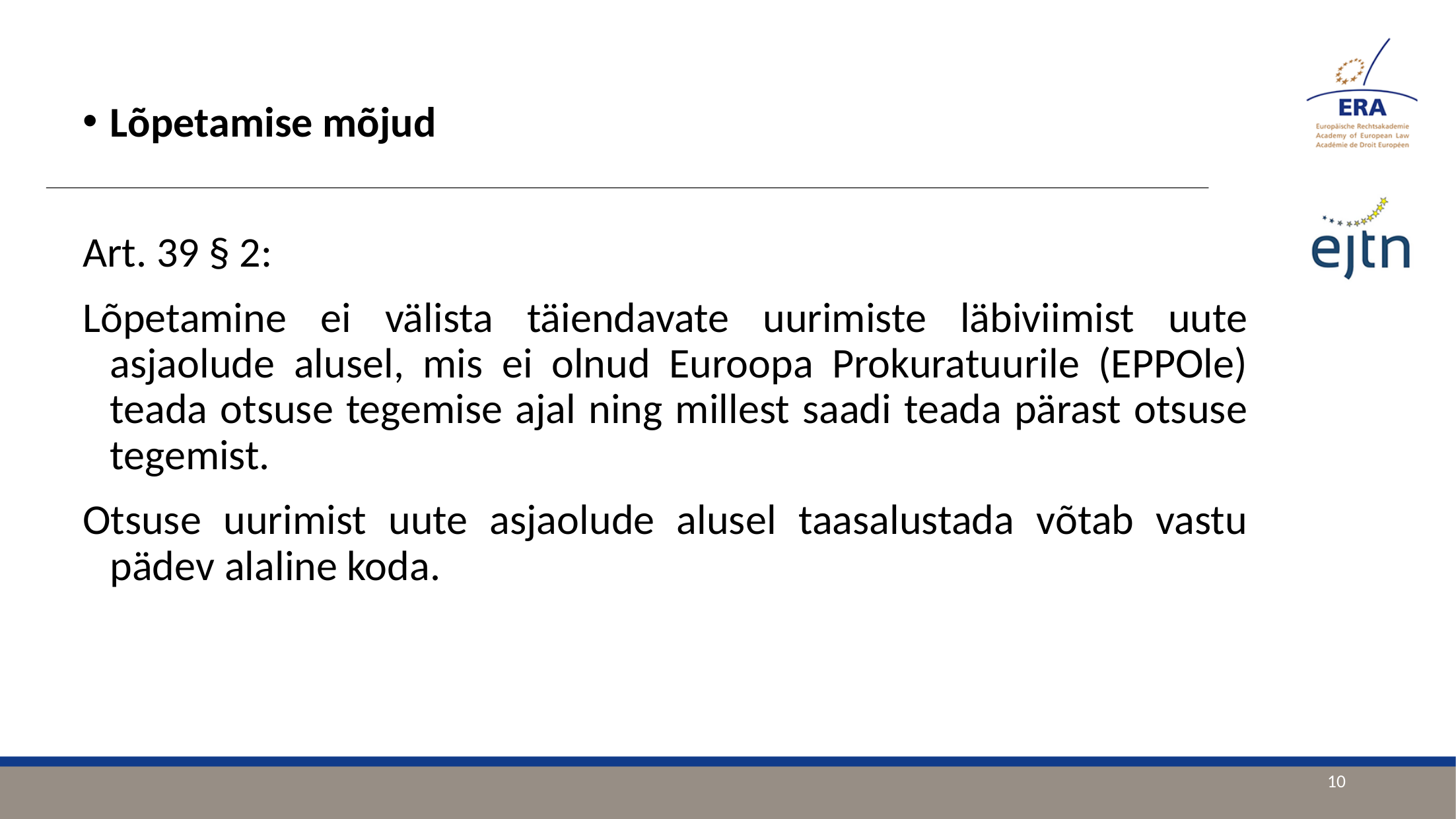

Lõpetamise mõjud
Art. 39 § 2:
Lõpetamine ei välista täiendavate uurimiste läbiviimist uute asjaolude alusel, mis ei olnud Euroopa Prokuratuurile (EPPOle) teada otsuse tegemise ajal ning millest saadi teada pärast otsuse tegemist.
Otsuse uurimist uute asjaolude alusel taasalustada võtab vastu pädev alaline koda.
10